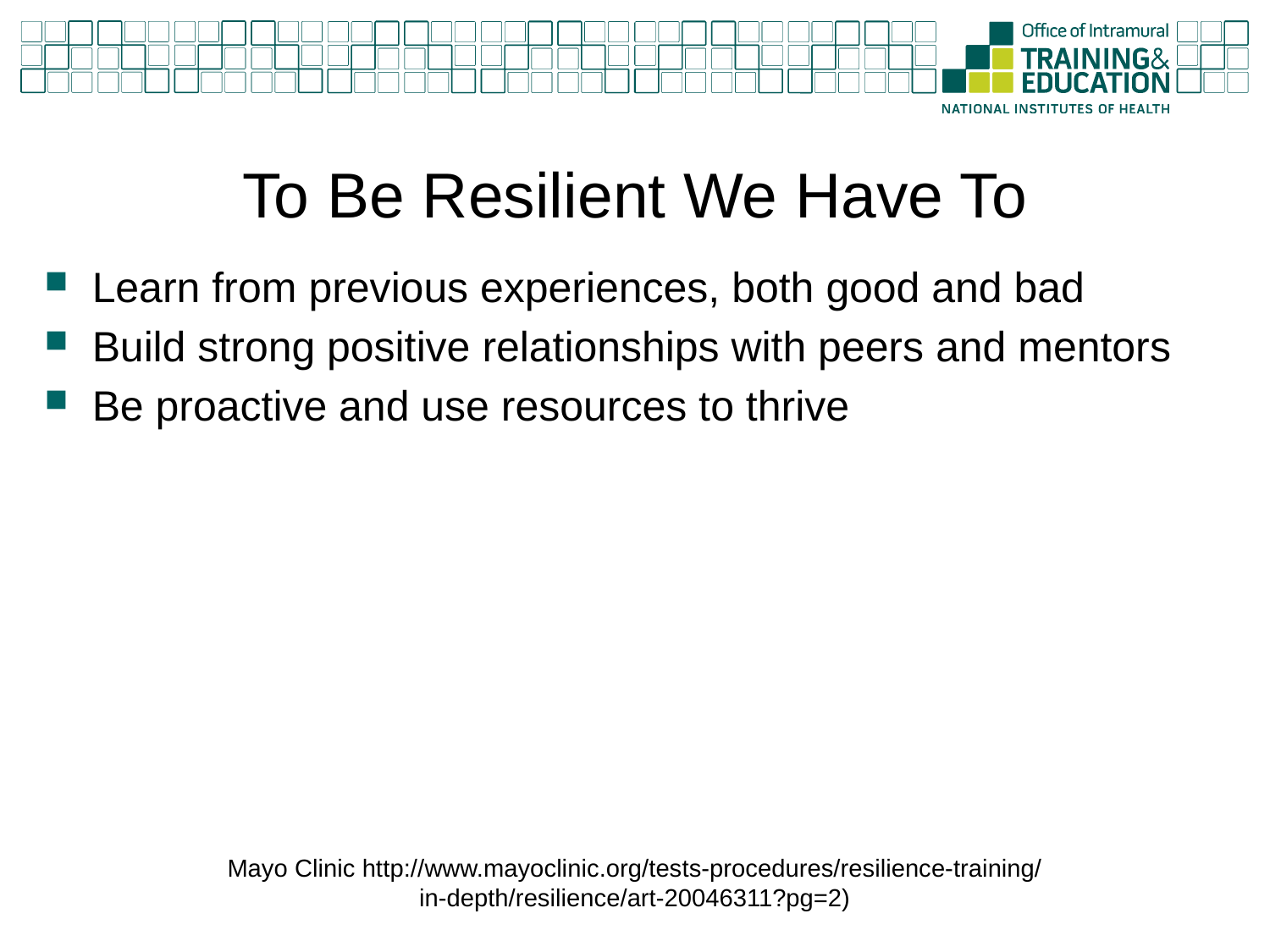

# To Be Resilient We Have To
Learn from previous experiences, both good and bad
Build strong positive relationships with peers and mentors
Be proactive and use resources to thrive
Mayo Clinic http://www.mayoclinic.org/tests-procedures/resilience-training/
in-depth/resilience/art-20046311?pg=2)